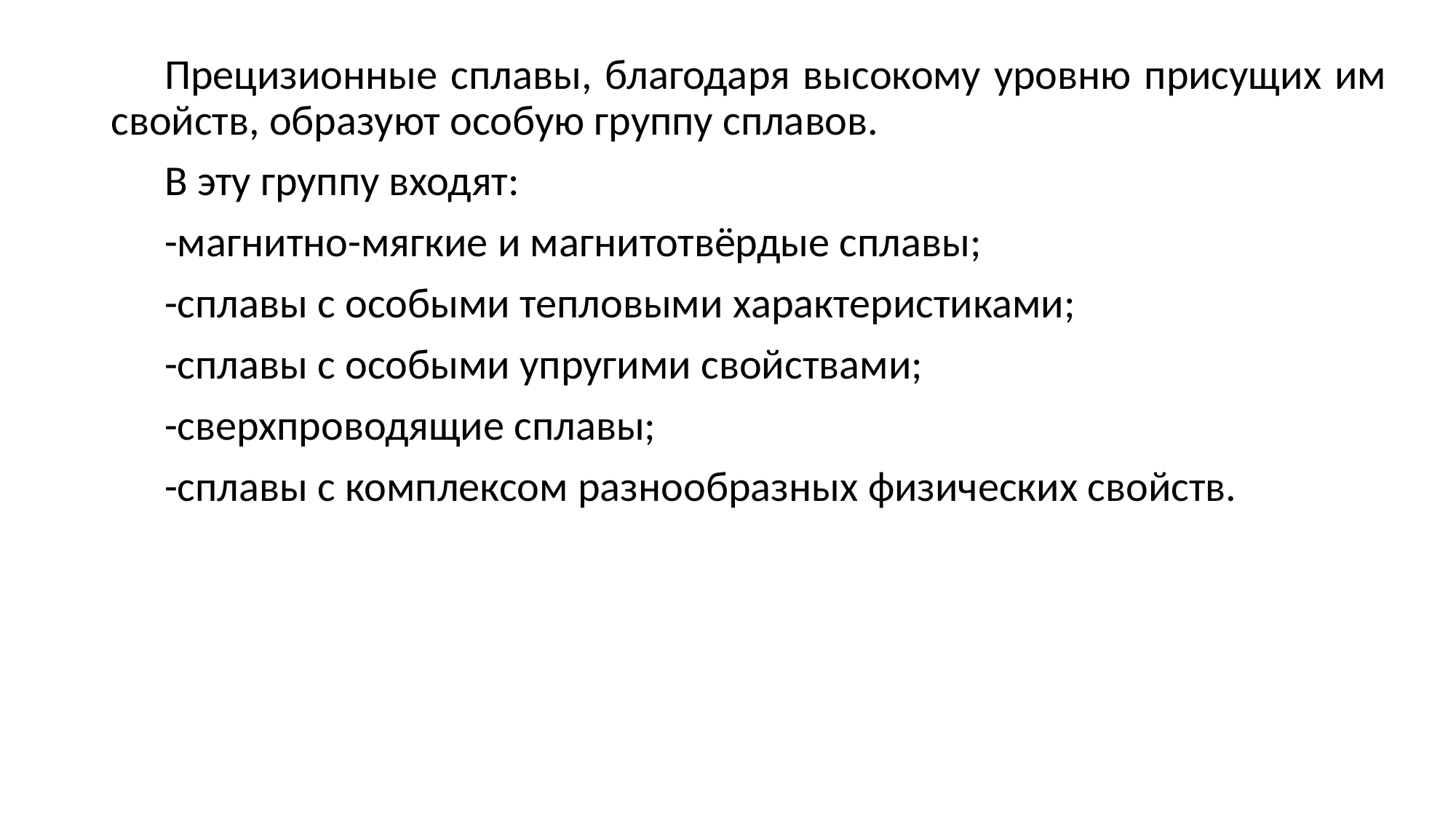

Прецизионные сплавы, благодаря высокому уровню присущих им свойств, образуют особую группу сплавов.
В эту группу входят:
-магнитно-мягкие и магнитотвёрдые сплавы;
-сплавы с особыми тепловыми характеристиками;
-сплавы с особыми упругими свойствами;
-сверхпроводящие сплавы;
-сплавы с комплексом разнообразных физических свойств.